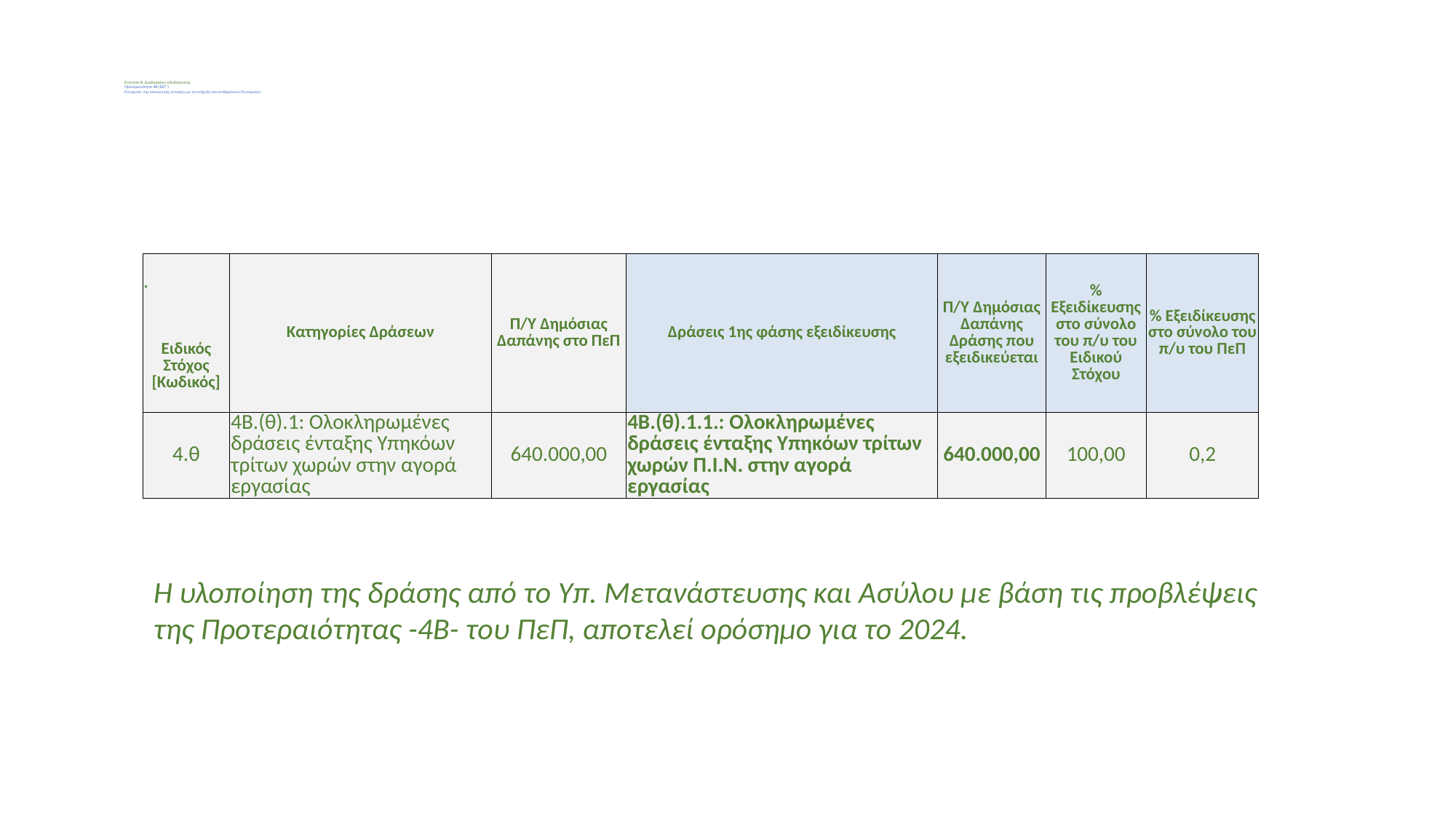

# Ενότητα Β: Διαδικασίες εξειδίκευσης Προτεραιότητα 4Β (ΕΚΤ+) Ενίσχυση  της κοινωνικής συνοχής με τη στήριξη του ανθρώπινου δυναμικού
| . Ειδικός Στόχος [Κωδικός] | Κατηγορίες Δράσεων | Π/Υ Δημόσιας Δαπάνης στο ΠεΠ | Δράσεις 1ης φάσης εξειδίκευσης | Π/Υ Δημόσιας Δαπάνης Δράσης που εξειδικεύεται | % Εξειδίκευσης στο σύνολο του π/υ του Ειδικού Στόχου | % Εξειδίκευσης στο σύνολο του π/υ του ΠεΠ |
| --- | --- | --- | --- | --- | --- | --- |
| 4.θ | 4Β.(θ).1: Ολοκληρωμένες δράσεις ένταξης Υπηκόων τρίτων χωρών στην αγορά εργασίας | 640.000,00 | 4Β.(θ).1.1.: Ολοκληρωμένες δράσεις ένταξης Υπηκόων τρίτων χωρών Π.Ι.Ν. στην αγορά εργασίας | 640.000,00 | 100,00 | 0,2 |

Η υλοποίηση της δράσης από το Υπ. Μετανάστευσης και Ασύλου με βάση τις προβλέψεις της Προτεραιότητας -4Β- του ΠεΠ, αποτελεί ορόσημο για το 2024.